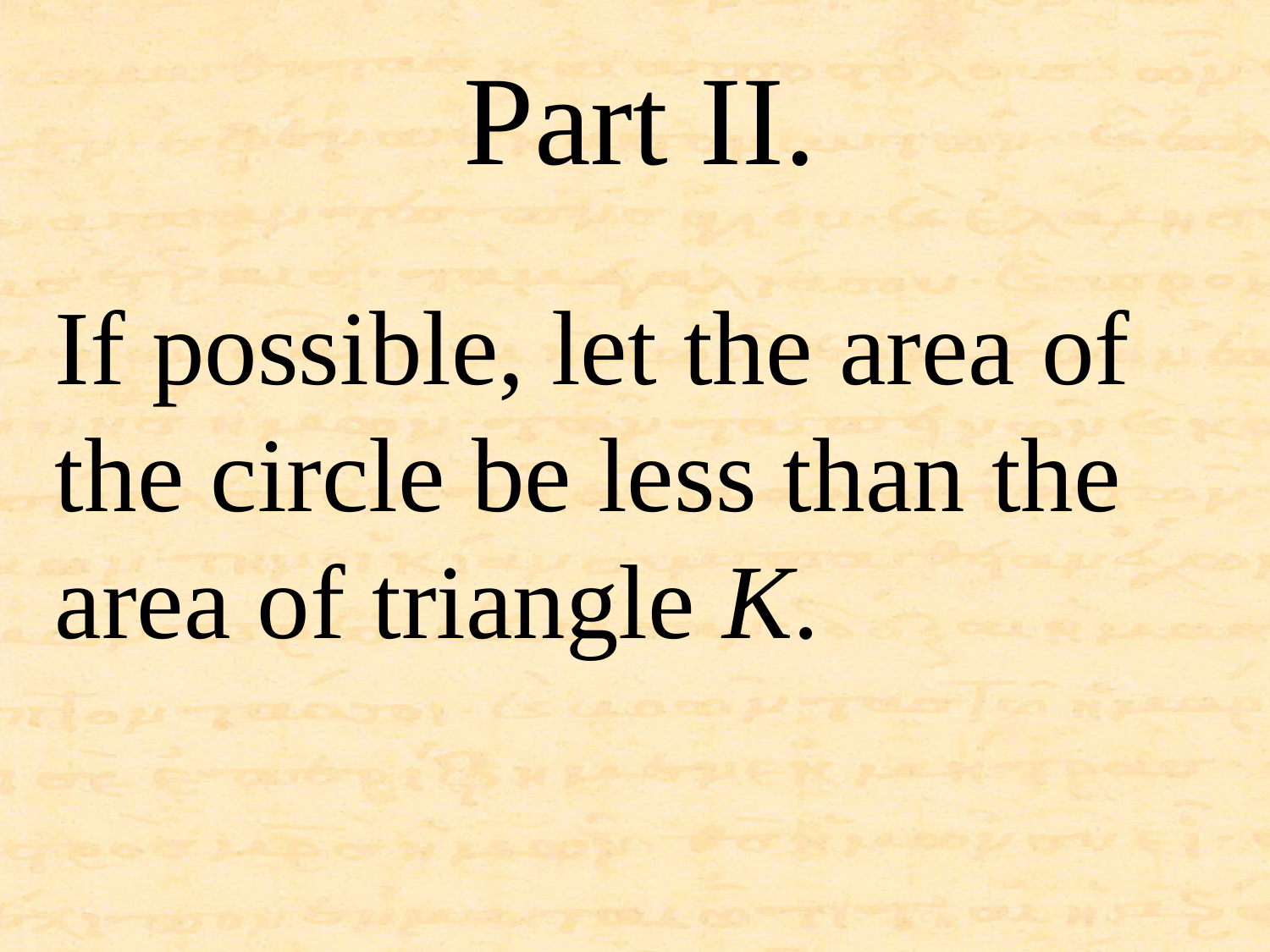

Part II.
If possible, let the area of the circle be less than the area of triangle K.